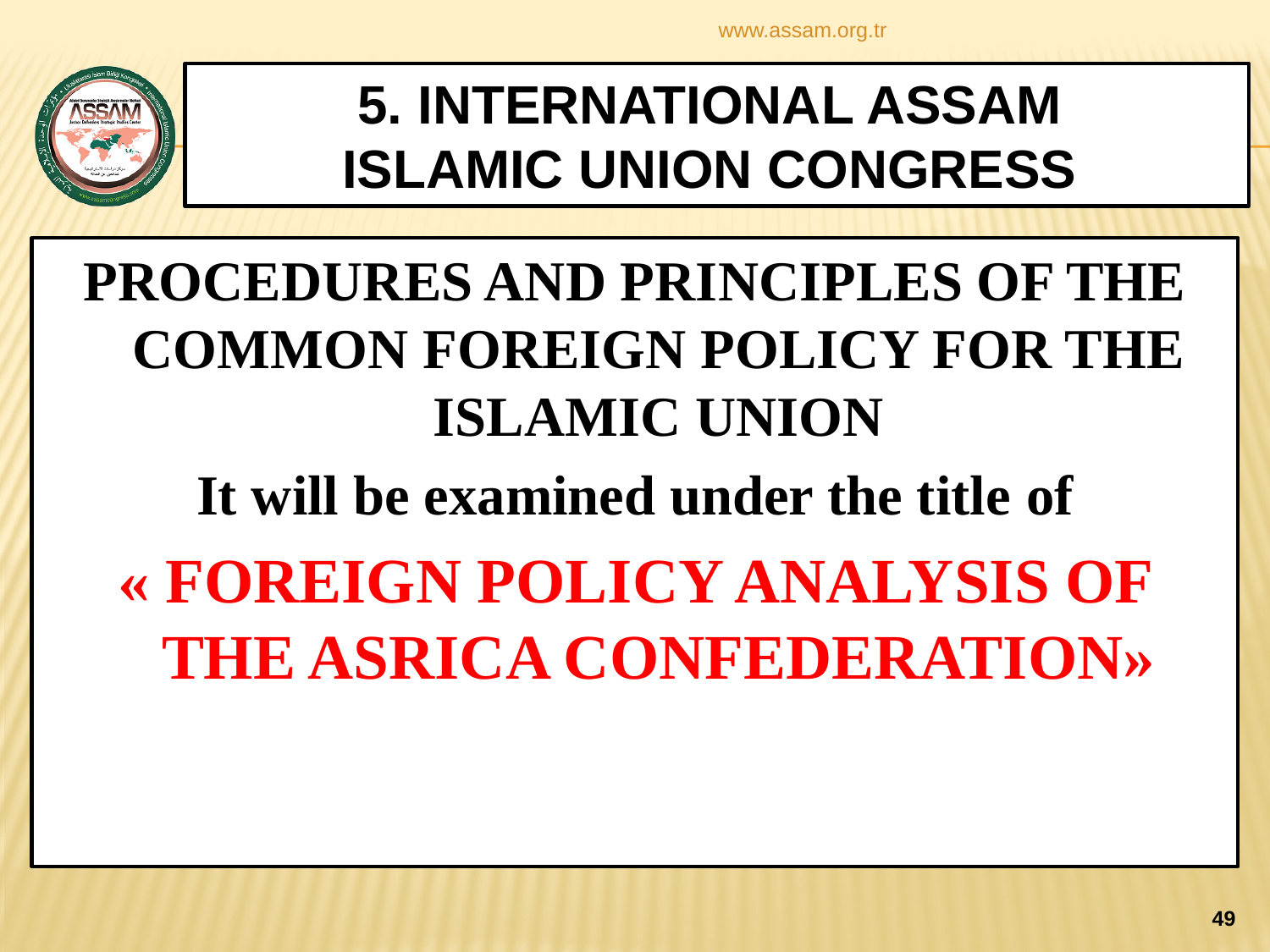

www.assam.org.tr
# 5. INTERNATIONAL ASSAM ISLAMIC UNION CONGRESS
PROCEDURES AND PRINCIPLES OF THE COMMON FOREIGN POLICY FOR THE ISLAMIC UNION
It will be examined under the title of
« FOREIGN POLICY ANALYSIS OF THE ASRICA CONFEDERATION»
49